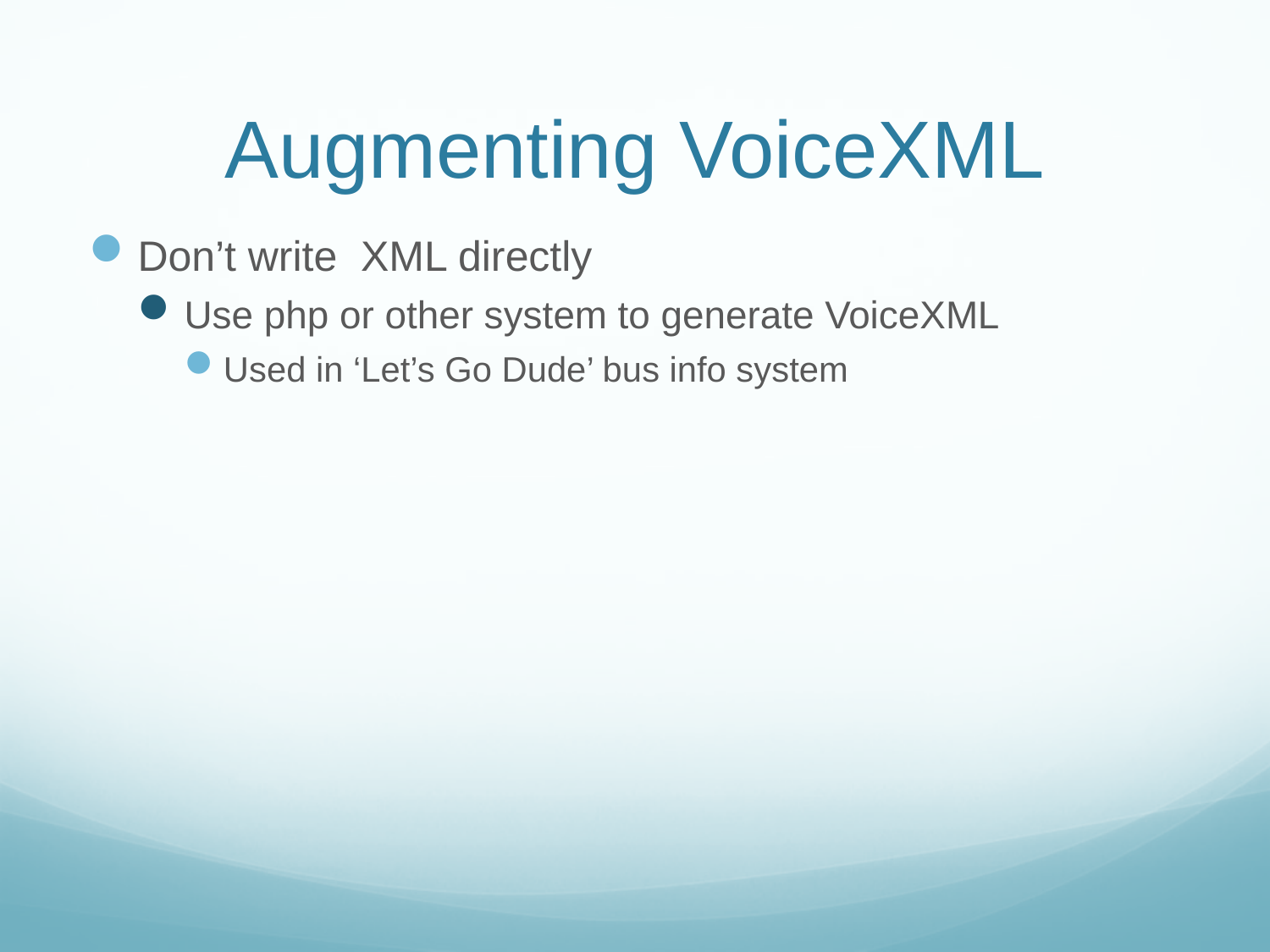

# Augmenting VoiceXML
Don’t write  XML directly
Use php or other system to generate VoiceXML
Used in ‘Let’s Go Dude’ bus info system